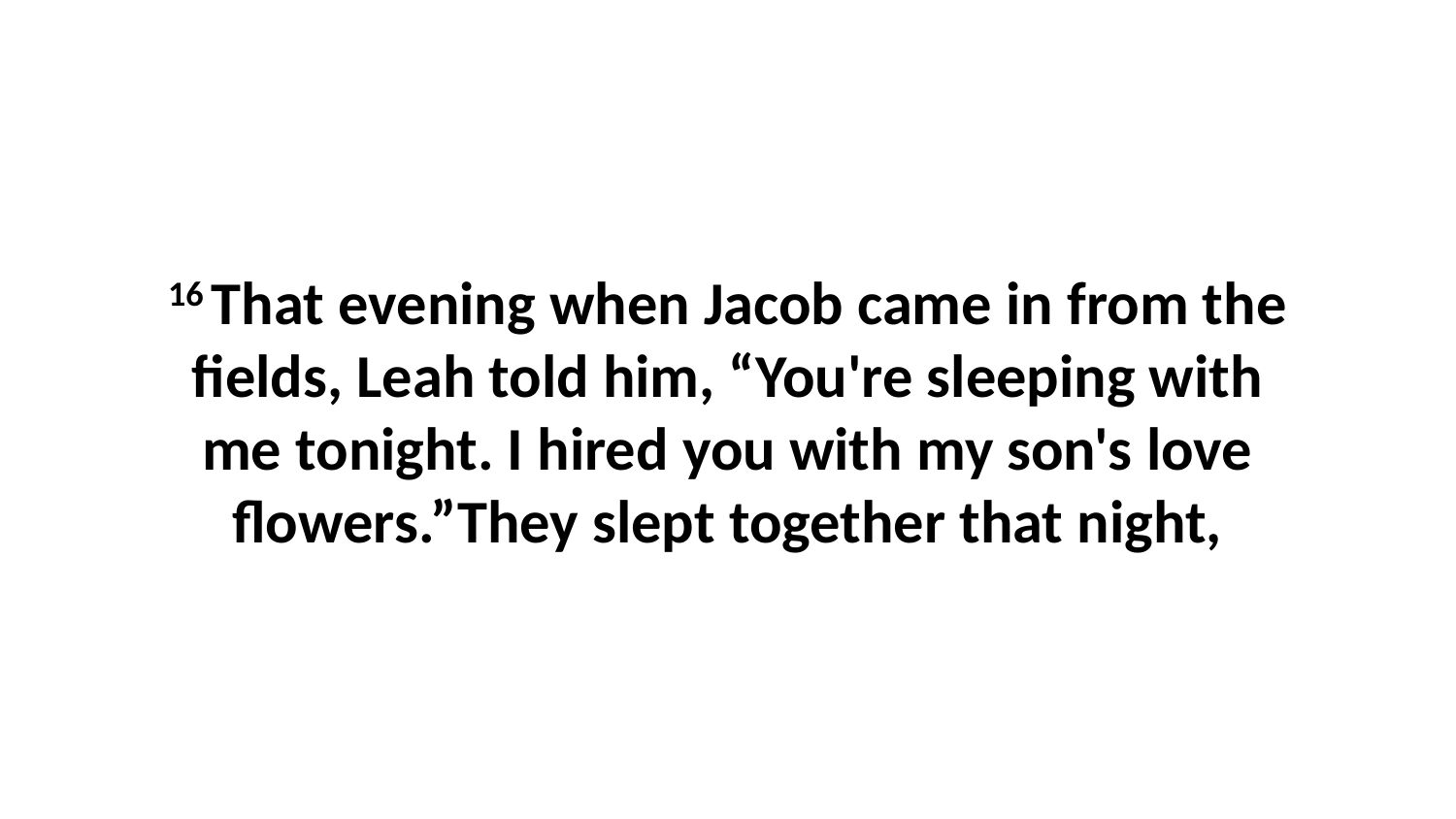

16 That evening when Jacob came in from the fields, Leah told him, “You're sleeping with me tonight. I hired you with my son's love flowers.”They slept together that night,